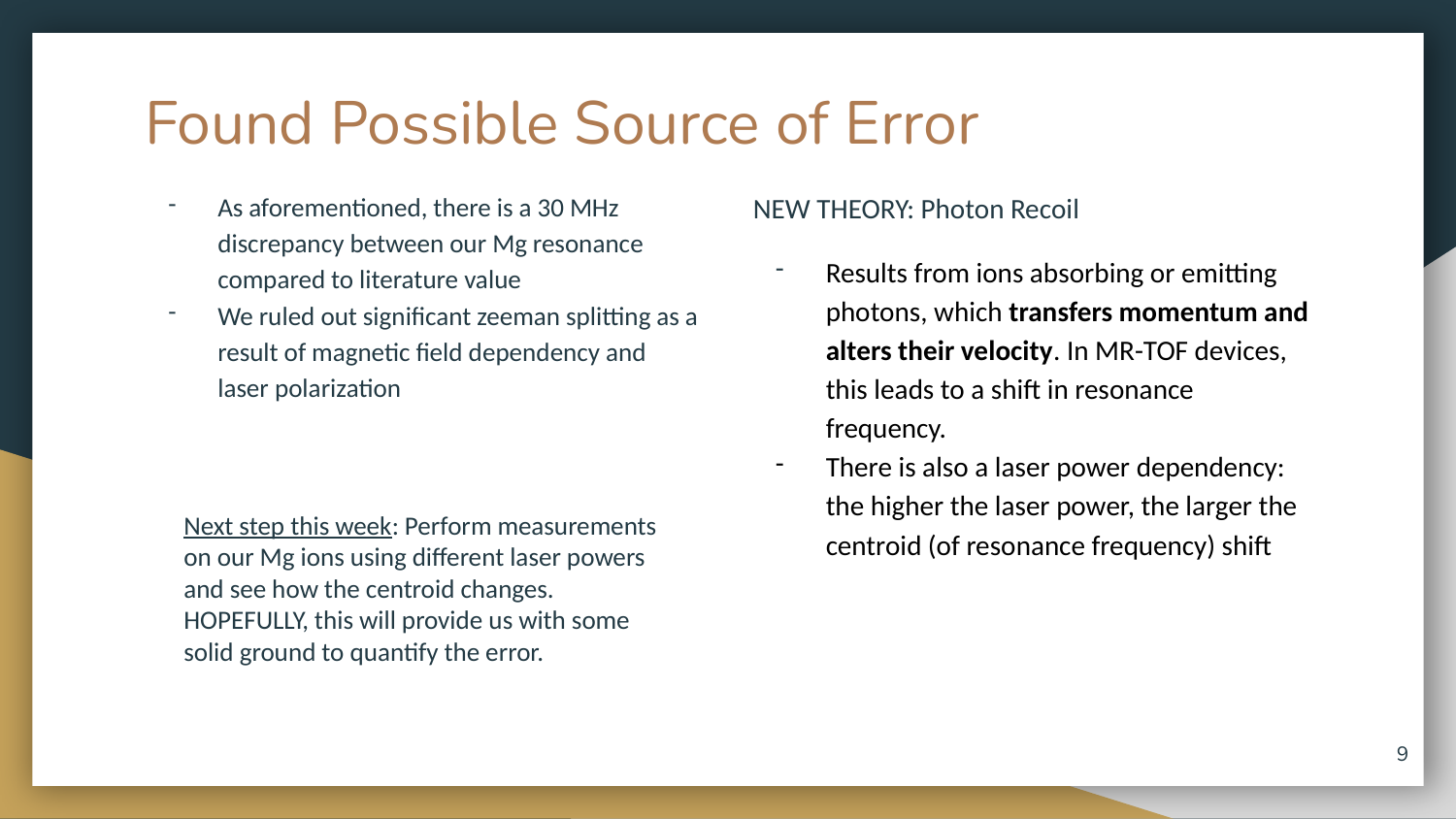

# Found Possible Source of Error
As aforementioned, there is a 30 MHz discrepancy between our Mg resonance compared to literature value
We ruled out significant zeeman splitting as a result of magnetic field dependency and laser polarization
NEW THEORY: Photon Recoil
Results from ions absorbing or emitting photons, which transfers momentum and alters their velocity. In MR-TOF devices, this leads to a shift in resonance frequency.
There is also a laser power dependency: the higher the laser power, the larger the centroid (of resonance frequency) shift
Next step this week: Perform measurements on our Mg ions using different laser powers and see how the centroid changes. HOPEFULLY, this will provide us with some solid ground to quantify the error.
9